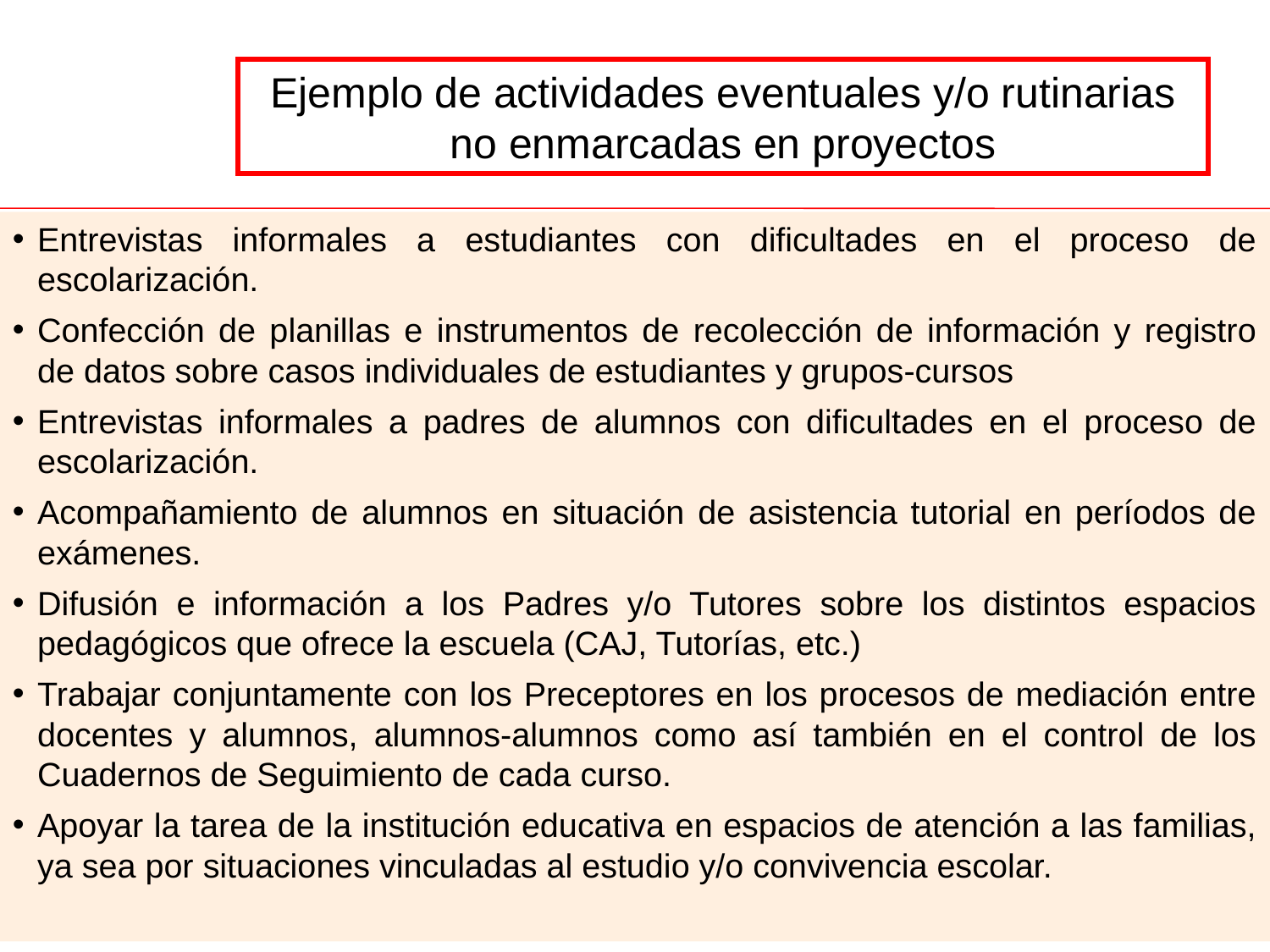

Ejemplo de actividades eventuales y/o rutinarias no enmarcadas en proyectos
Entrevistas informales a estudiantes con dificultades en el proceso de escolarización.
Confección de planillas e instrumentos de recolección de información y registro de datos sobre casos individuales de estudiantes y grupos-cursos
Entrevistas informales a padres de alumnos con dificultades en el proceso de escolarización.
Acompañamiento de alumnos en situación de asistencia tutorial en períodos de exámenes.
Difusión e información a los Padres y/o Tutores sobre los distintos espacios pedagógicos que ofrece la escuela (CAJ, Tutorías, etc.)
Trabajar conjuntamente con los Preceptores en los procesos de mediación entre docentes y alumnos, alumnos-alumnos como así también en el control de los Cuadernos de Seguimiento de cada curso.
Apoyar la tarea de la institución educativa en espacios de atención a las familias, ya sea por situaciones vinculadas al estudio y/o convivencia escolar.